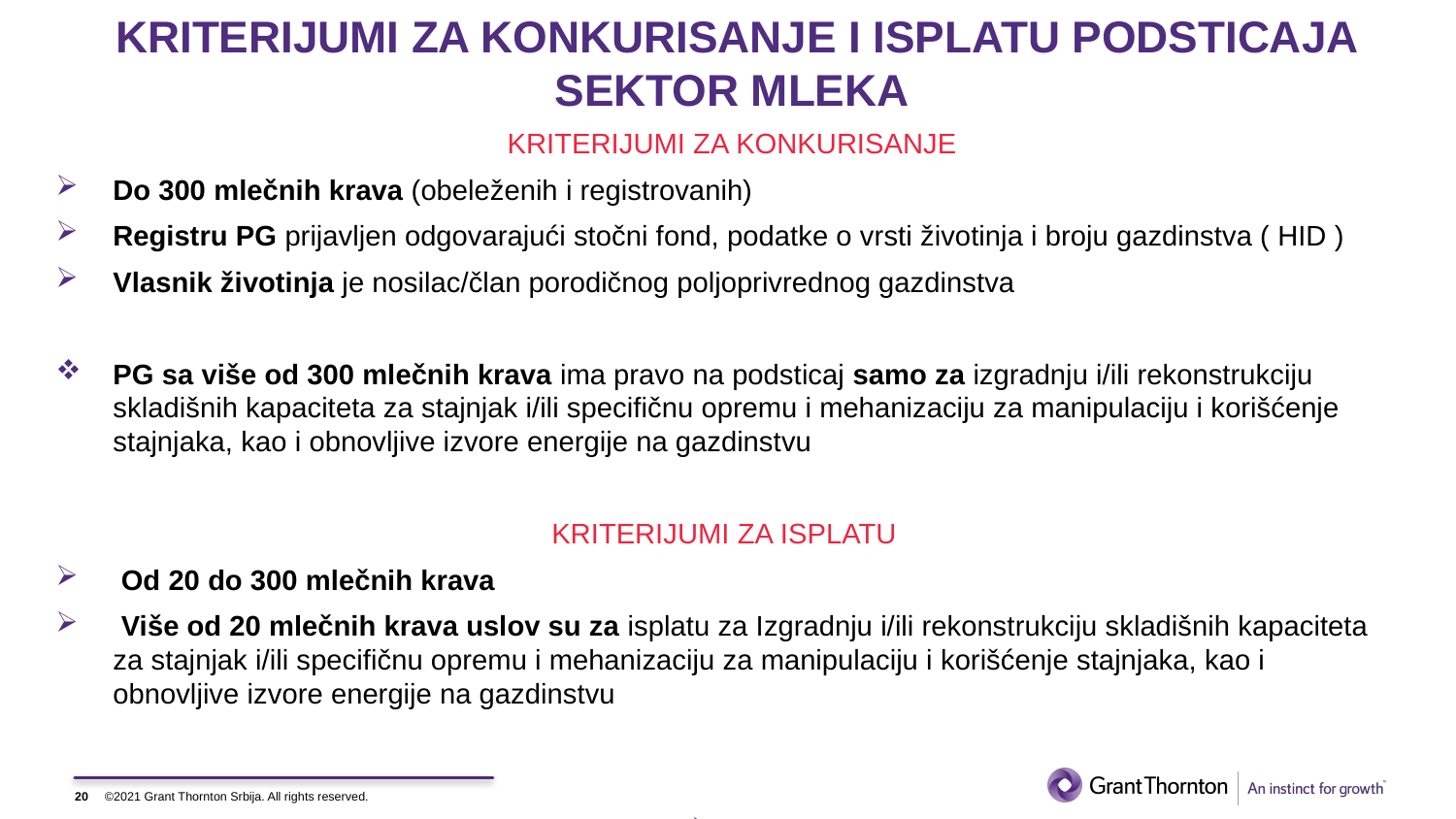

# KRITERIJUMI ZA KONKURISANJE I ISPLATU PODSTICAJA SEKTOR MLEKA
 KRITERIJUMI ZA KONKURISANJE
Do 300 mlečnih krava (obeleženih i registrovanih)
Registru PG prijavljen odgovarajući stočni fond, podatke o vrsti životinja i broju gazdinstva ( HID )
Vlasnik životinja je nosilac/član porodičnog poljoprivrednog gazdinstva

PG sa više od 300 mlečnih krava ima pravo na podsticaj samo za izgradnju i/ili rekonstrukciju skladišnih kapaciteta za stajnjak i/ili specifičnu opremu i mehanizaciju za manipulaciju i korišćenje stajnjaka, kao i obnovljive izvore energije na gazdinstvu

KRITERIJUMI ZA ISPLATU
 Od 20 do 300 mlečnih krava
 Više od 20 mlečnih krava uslov su za isplatu za Izgradnju i/ili rekonstrukciju skladišnih kapaciteta za stajnjak i/ili specifičnu opremu i mehanizaciju za manipulaciju i korišćenje stajnjaka, kao i obnovljive izvore energije na gazdinstvu

20